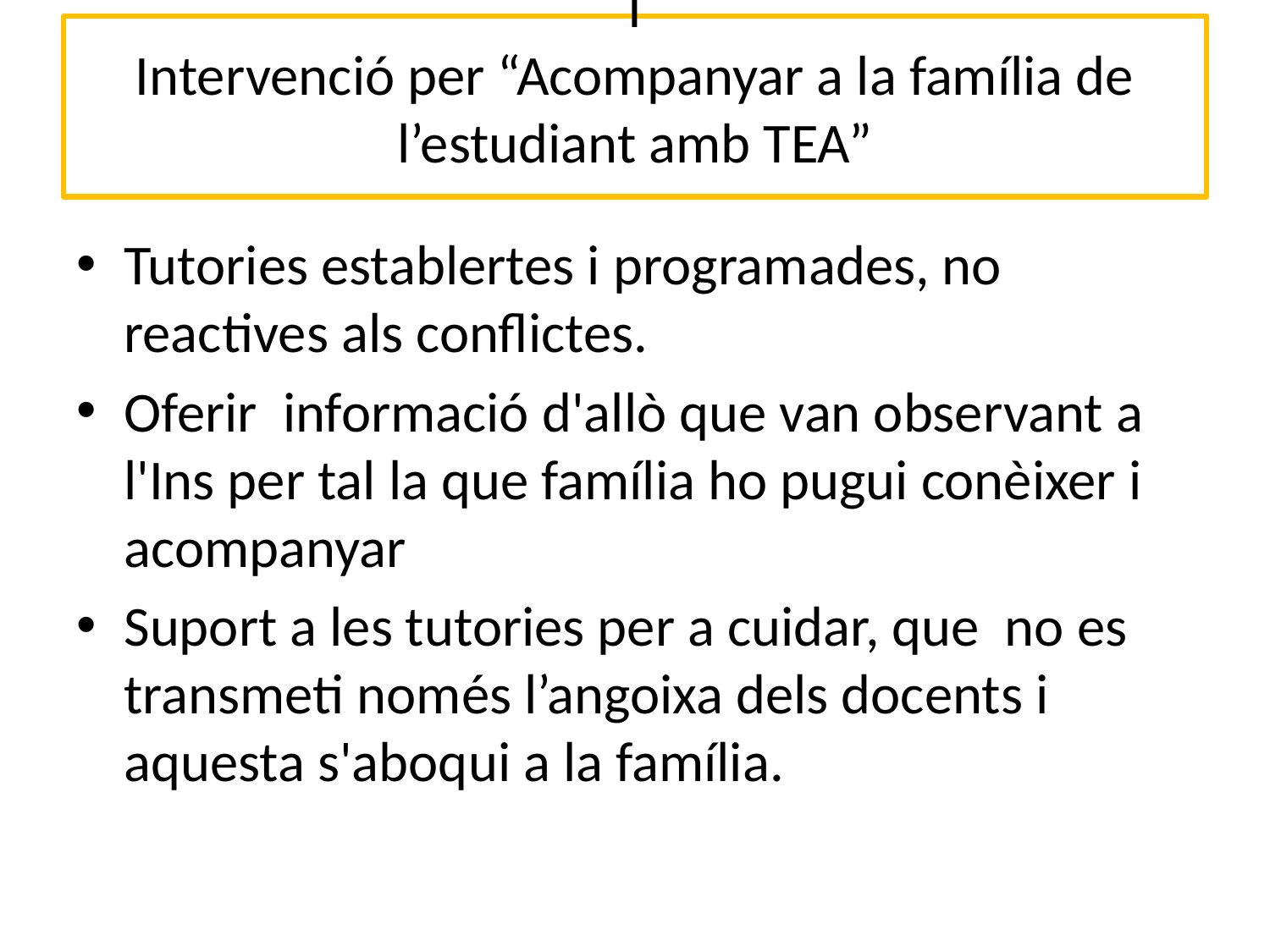

# I Intervenció per “Acompanyar a la família de l’estudiant amb TEA”
Tutories establertes i programades, no reactives als conflictes.
Oferir  informació d'allò que van observant a l'Ins per tal la que família ho pugui conèixer i acompanyar
Suport a les tutories per a cuidar, que  no es transmeti només l’angoixa dels docents i aquesta s'aboqui a la família.